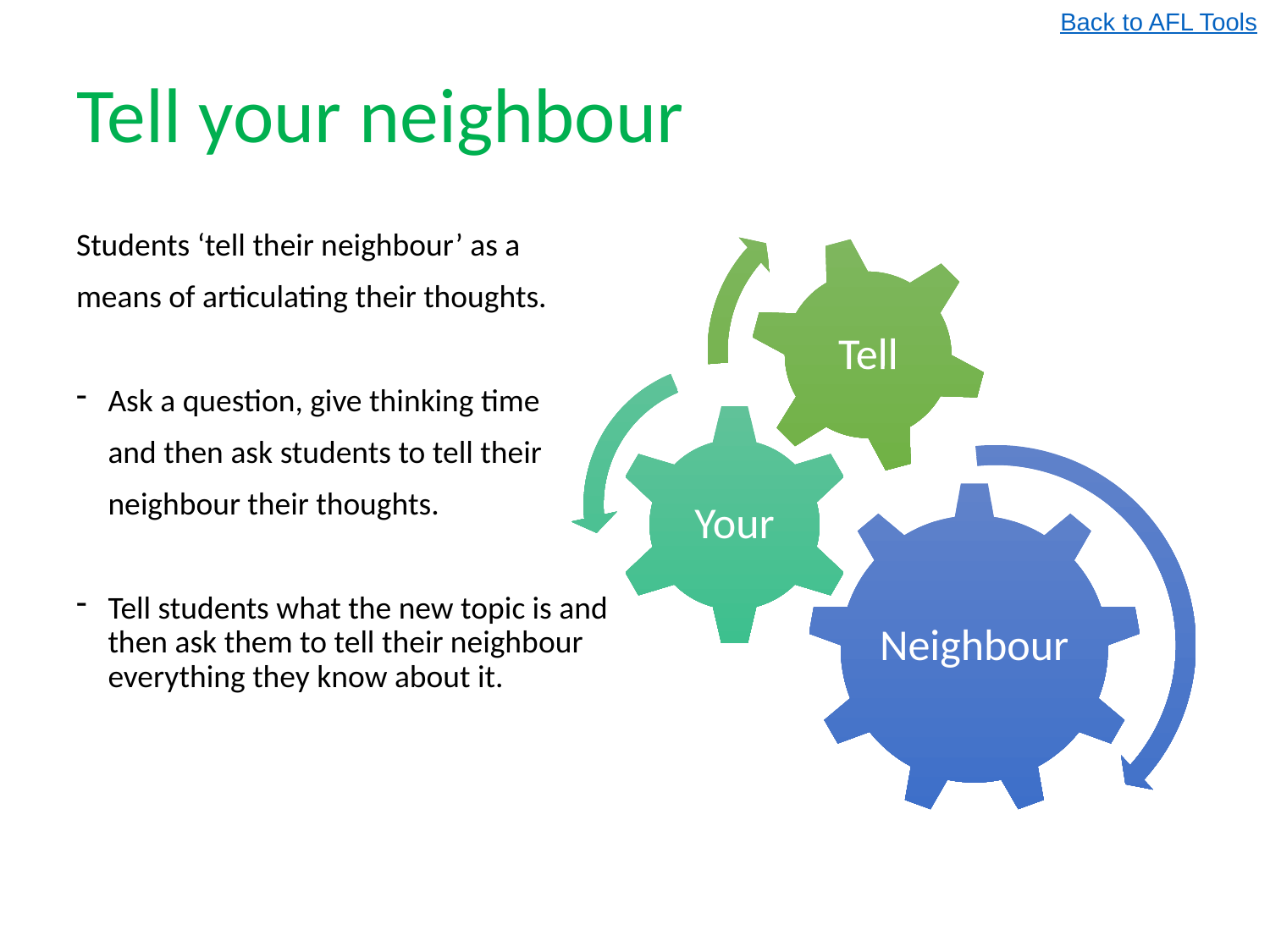

Back to AFL Tools
# Tell your neighbour
Neighbour
Your
Tell
Students ‘tell their neighbour’ as a
means of articulating their thoughts.

Ask a question, give thinking time
	and then ask students to tell their
	neighbour their thoughts.

Tell students what the new topic is and then ask them to tell their neighbour everything they know about it.